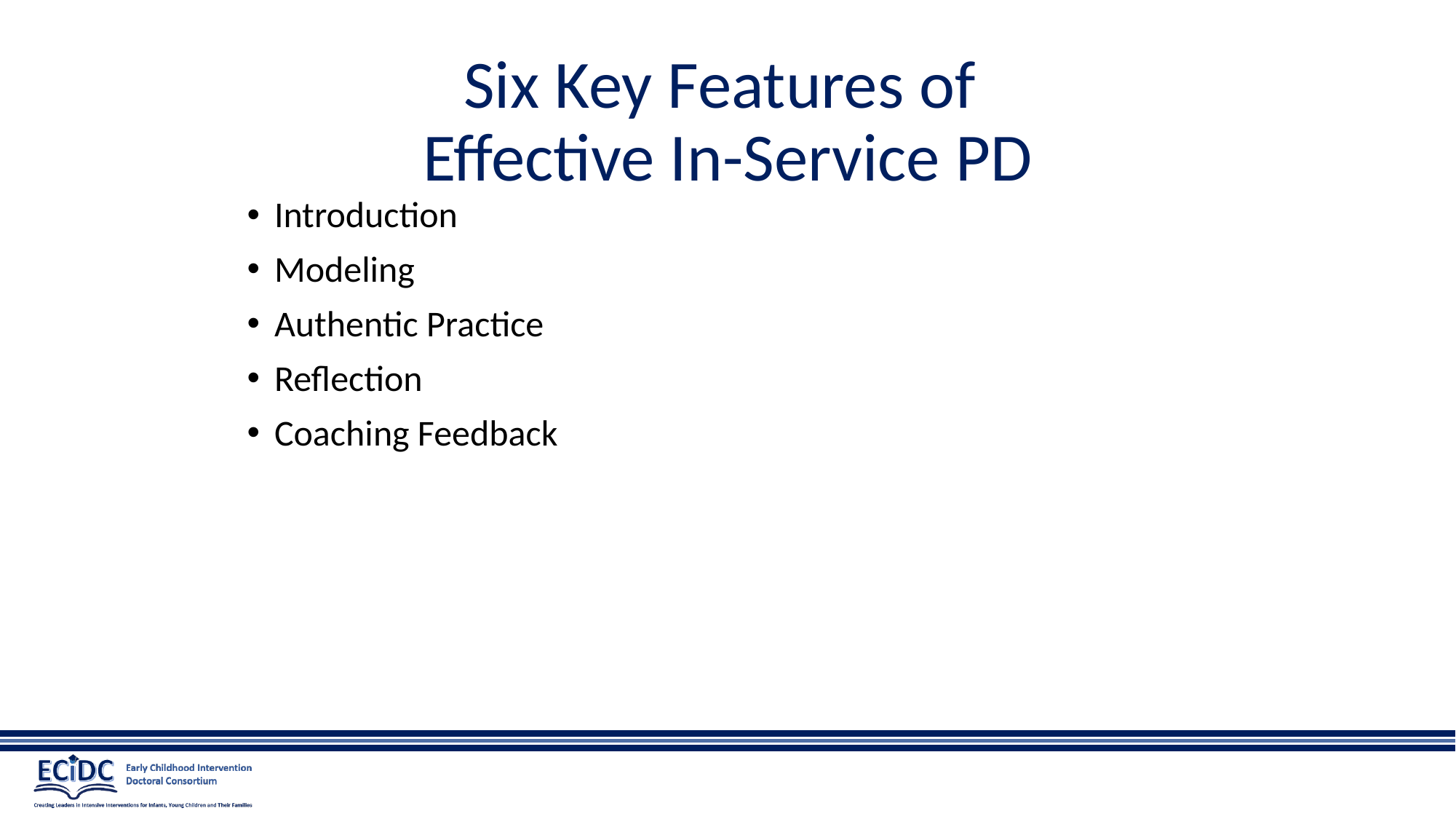

# Six Key Features of Effective In-Service PD
Introduction
Modeling
Authentic Practice
Reflection
Coaching Feedback